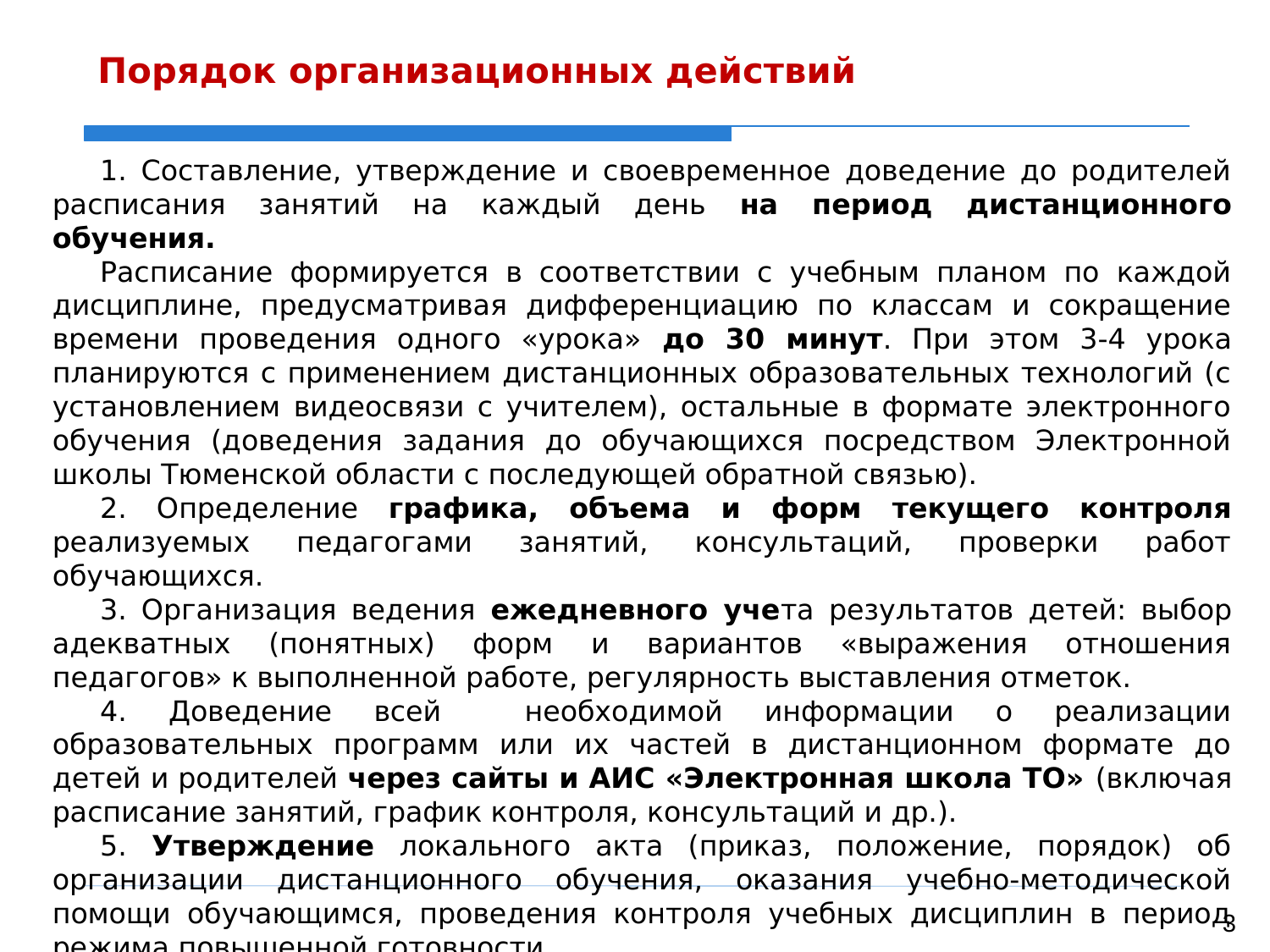

Порядок организационных действий
1. Составление, утверждение и своевременное доведение до родителей расписания занятий на каждый день на период дистанционного обучения.
Расписание формируется в соответствии с учебным планом по каждой дисциплине, предусматривая дифференциацию по классам и сокращение времени проведения одного «урока» до 30 минут. При этом 3-4 урока планируются с применением дистанционных образовательных технологий (с установлением видеосвязи с учителем), остальные в формате электронного обучения (доведения задания до обучающихся посредством Электронной школы Тюменской области с последующей обратной связью).
2. Определение графика, объема и форм текущего контроля реализуемых педагогами занятий, консультаций, проверки работ обучающихся.
3. Организация ведения ежедневного учета результатов детей: выбор адекватных (понятных) форм и вариантов «выражения отношения педагогов» к выполненной работе, регулярность выставления отметок.
4. Доведение всей  необходимой информации о реализации образовательных программ или их частей в дистанционном формате до детей и родителей через сайты и АИС «Электронная школа ТО» (включая расписание занятий, график контроля, консультаций и др.).
5. Утверждение локального акта (приказ, положение, порядок) об организации дистанционного обучения, оказания учебно-методической помощи обучающимся, проведения контроля учебных дисциплин в период режима повышенной готовности.
3